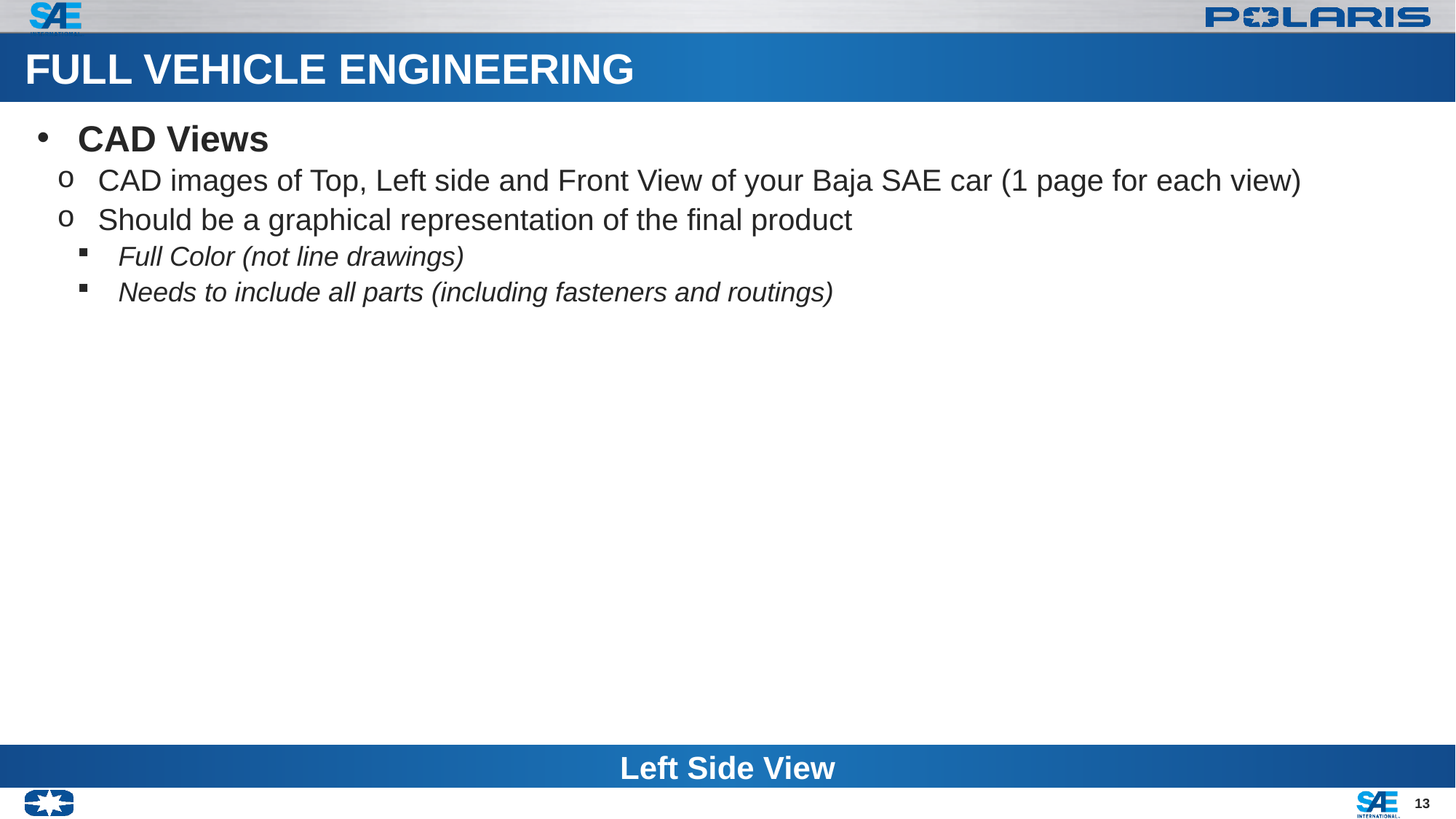

# FULL VEHICLE ENGINEERING
CAD Views
CAD images of Top, Left side and Front View of your Baja SAE car (1 page for each view)
Should be a graphical representation of the final product
Full Color (not line drawings)
Needs to include all parts (including fasteners and routings)

Left Side View
13